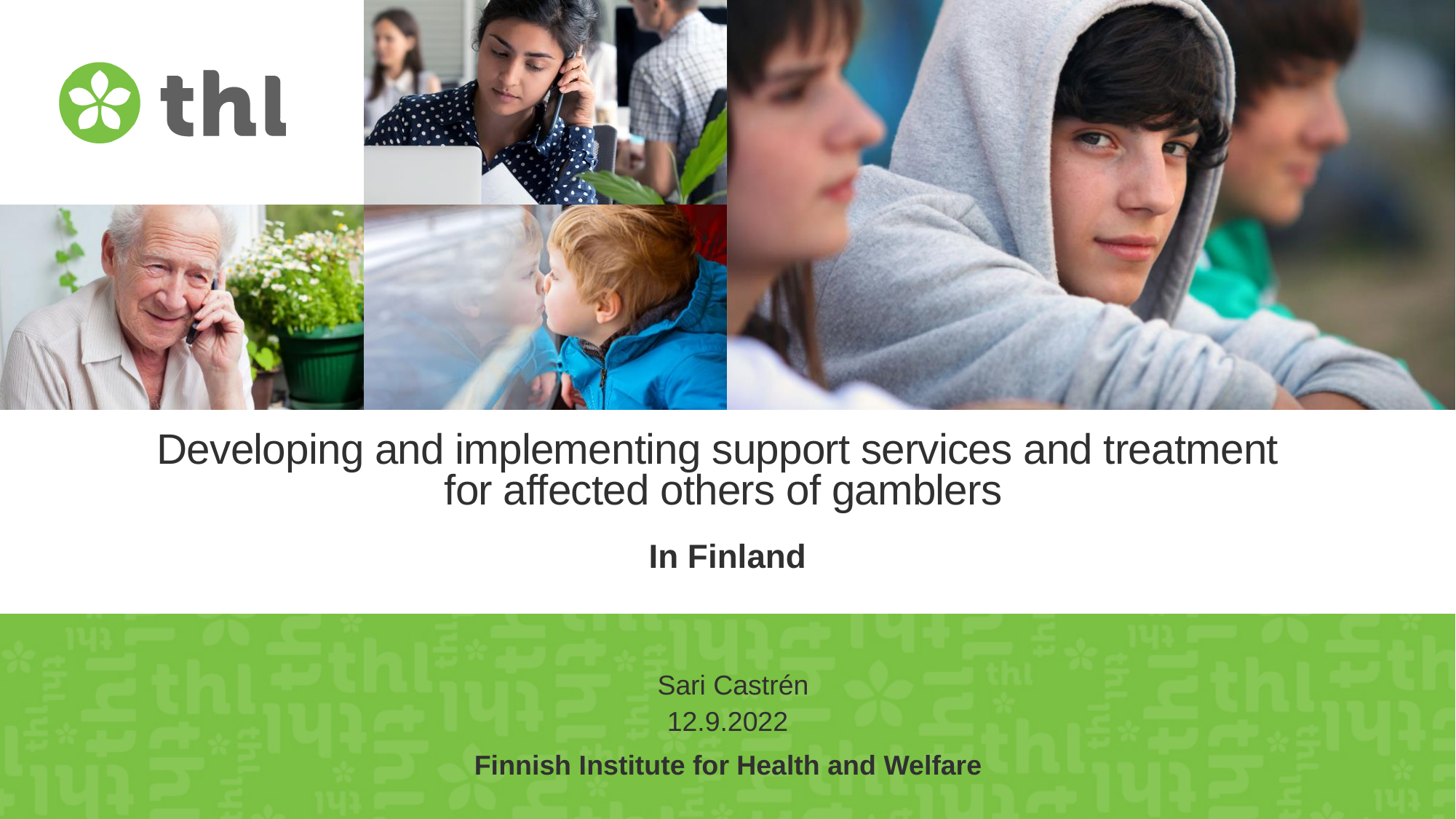

# Developing and implementing support services and treatment for affected others of gamblers
In Finland
Sari Castrén
12.9.2022